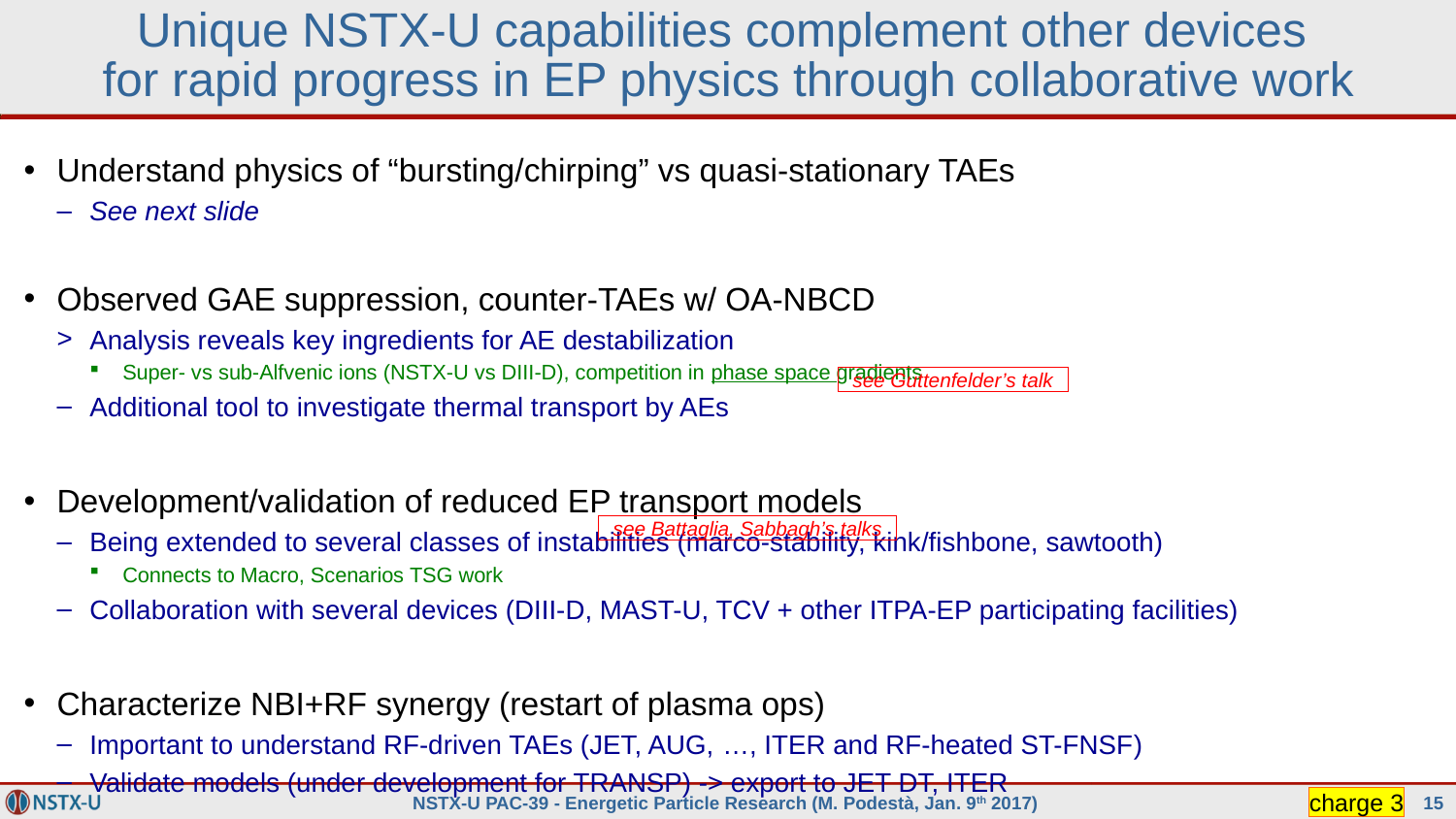

# Unique NSTX-U capabilities complement other devices for rapid progress in EP physics through collaborative work
Understand physics of “bursting/chirping” vs quasi-stationary TAEs
See next slide

Observed GAE suppression, counter-TAEs w/ OA-NBCD
Analysis reveals key ingredients for AE destabilization
Super- vs sub-Alfvenic ions (NSTX-U vs DIII-D), competition in phase space gradients
Additional tool to investigate thermal transport by AEs

Development/validation of reduced EP transport models
Being extended to several classes of instabilities (marco-stability, kink/fishbone, sawtooth)
Connects to Macro, Scenarios TSG work
Collaboration with several devices (DIII-D, MAST-U, TCV + other ITPA-EP participating facilities)

Characterize NBI+RF synergy (restart of plasma ops)
Important to understand RF-driven TAEs (JET, AUG, …, ITER and RF-heated ST-FNSF)
Validate models (under development for TRANSP) -> export to JET DT, ITER
see Guttenfelder’s talk
see Battaglia, Sabbagh’s talks
charge 3